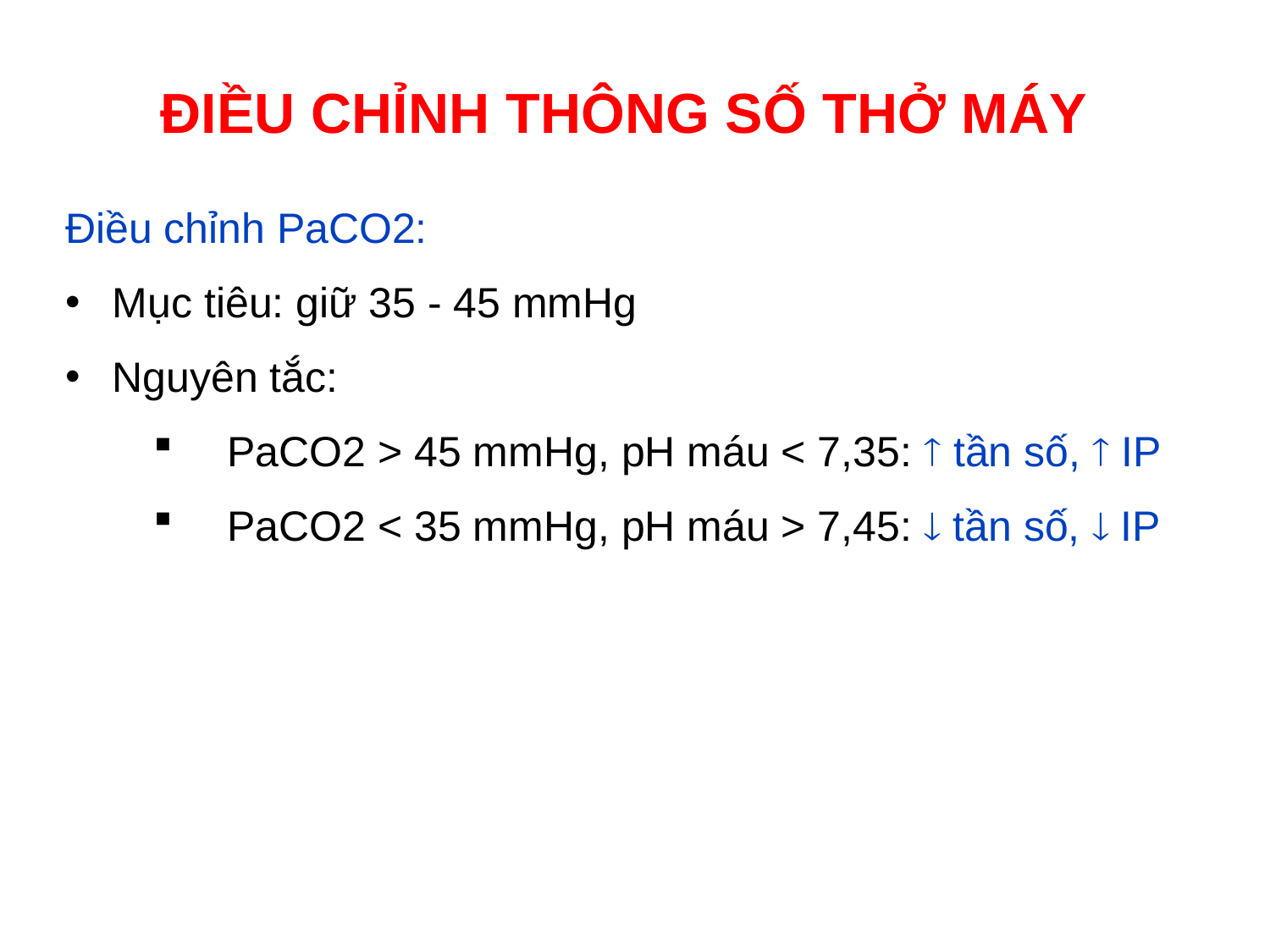

# ĐIỀU CHỈNH THÔNG SỐ THỞ MÁY
Điều chỉnh PaCO2:
Mục tiêu: giữ 35 - 45 mmHg
Nguyên tắc:
PaCO2 > 45 mmHg, pH máu < 7,35: ↑ tần số, ↑ IP
PaCO2 < 35 mmHg, pH máu > 7,45: ↓ tần số, ↓ IP